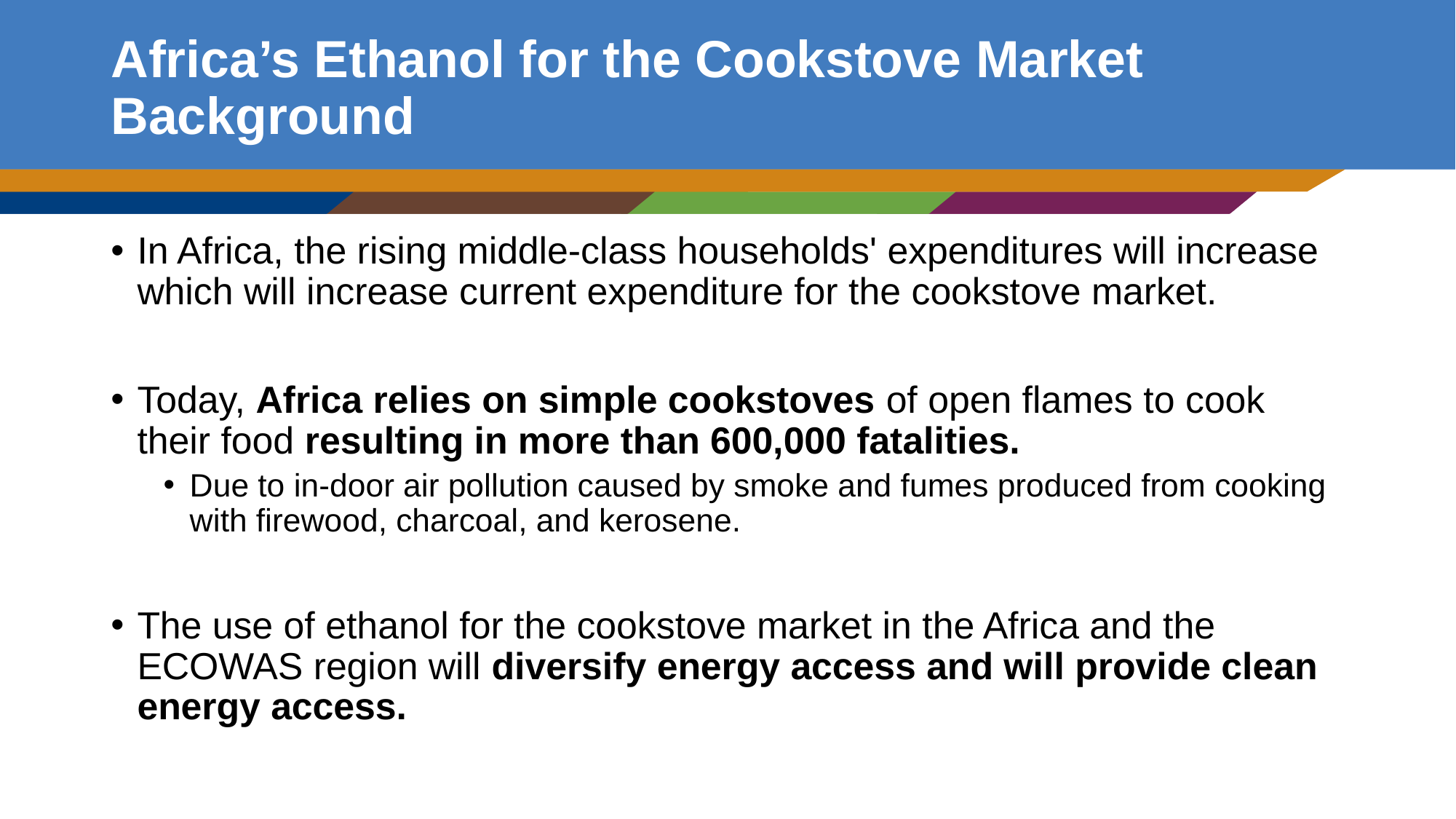

# Africa’s Ethanol for the Cookstove Market Background
In Africa, the rising middle-class households' expenditures will increase which will increase current expenditure for the cookstove market.

Today, Africa relies on simple cookstoves of open flames to cook their food resulting in more than 600,000 fatalities.
Due to in-door air pollution caused by smoke and fumes produced from cooking with firewood, charcoal, and kerosene.

The use of ethanol for the cookstove market in the Africa and the ECOWAS region will diversify energy access and will provide clean energy access.